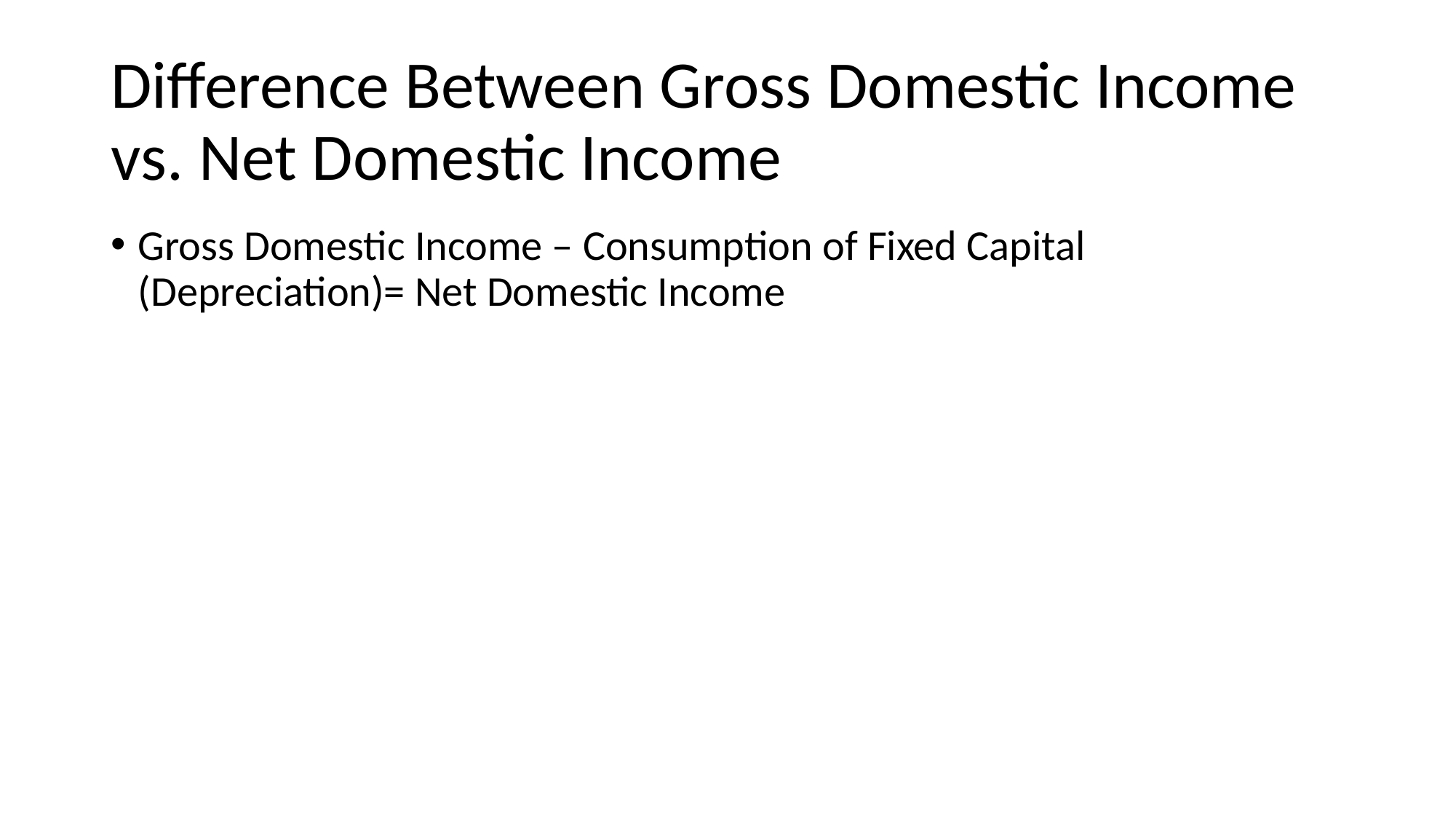

# Difference Between Gross Domestic Income vs. Net Domestic Income
Gross Domestic Income – Consumption of Fixed Capital (Depreciation)= Net Domestic Income